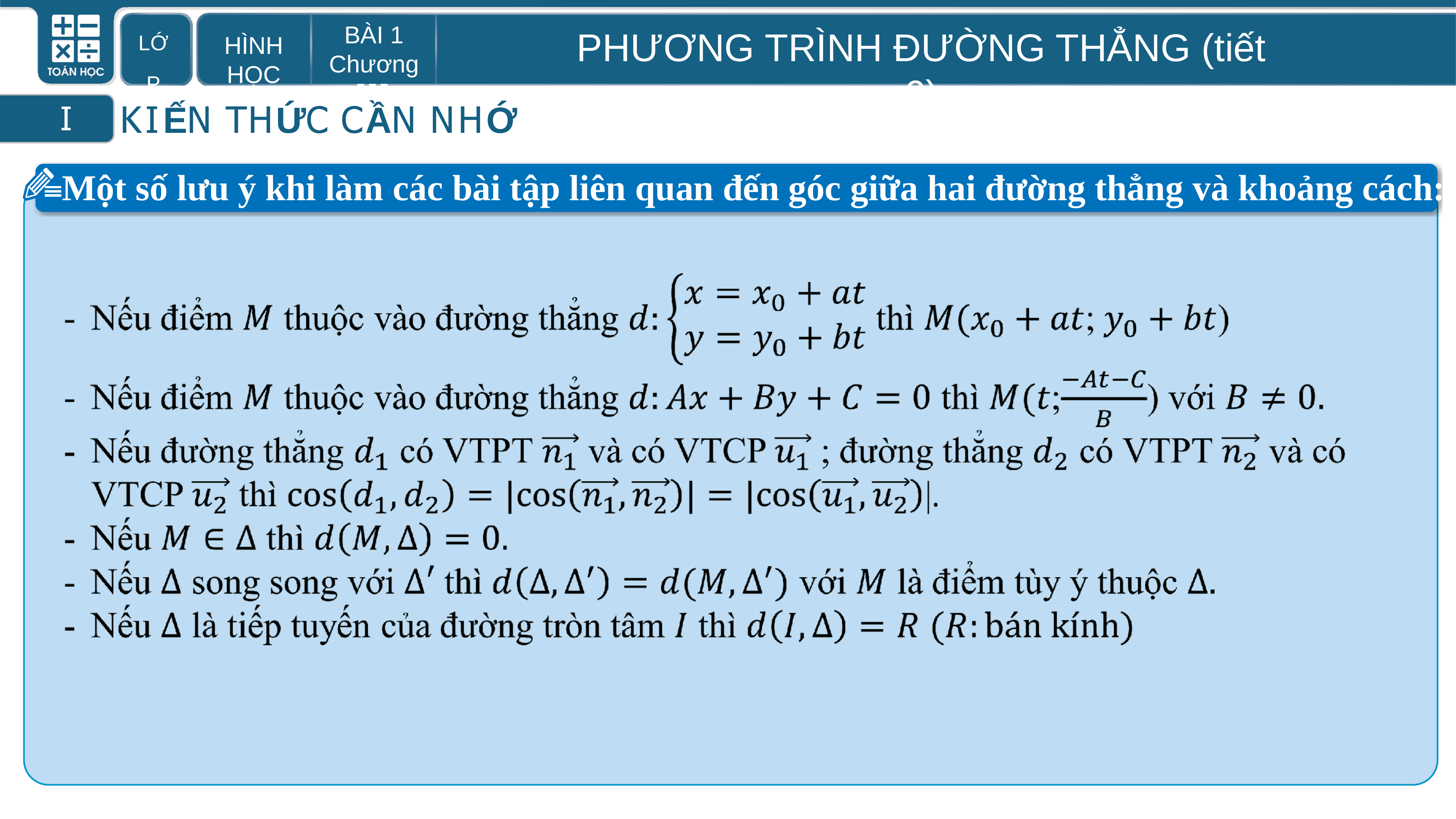

KIẾN THỨC CẦN NHỚ

I
Một số lưu ý khi làm các bài tập liên quan đến góc giữa hai đường thẳng và khoảng cách: